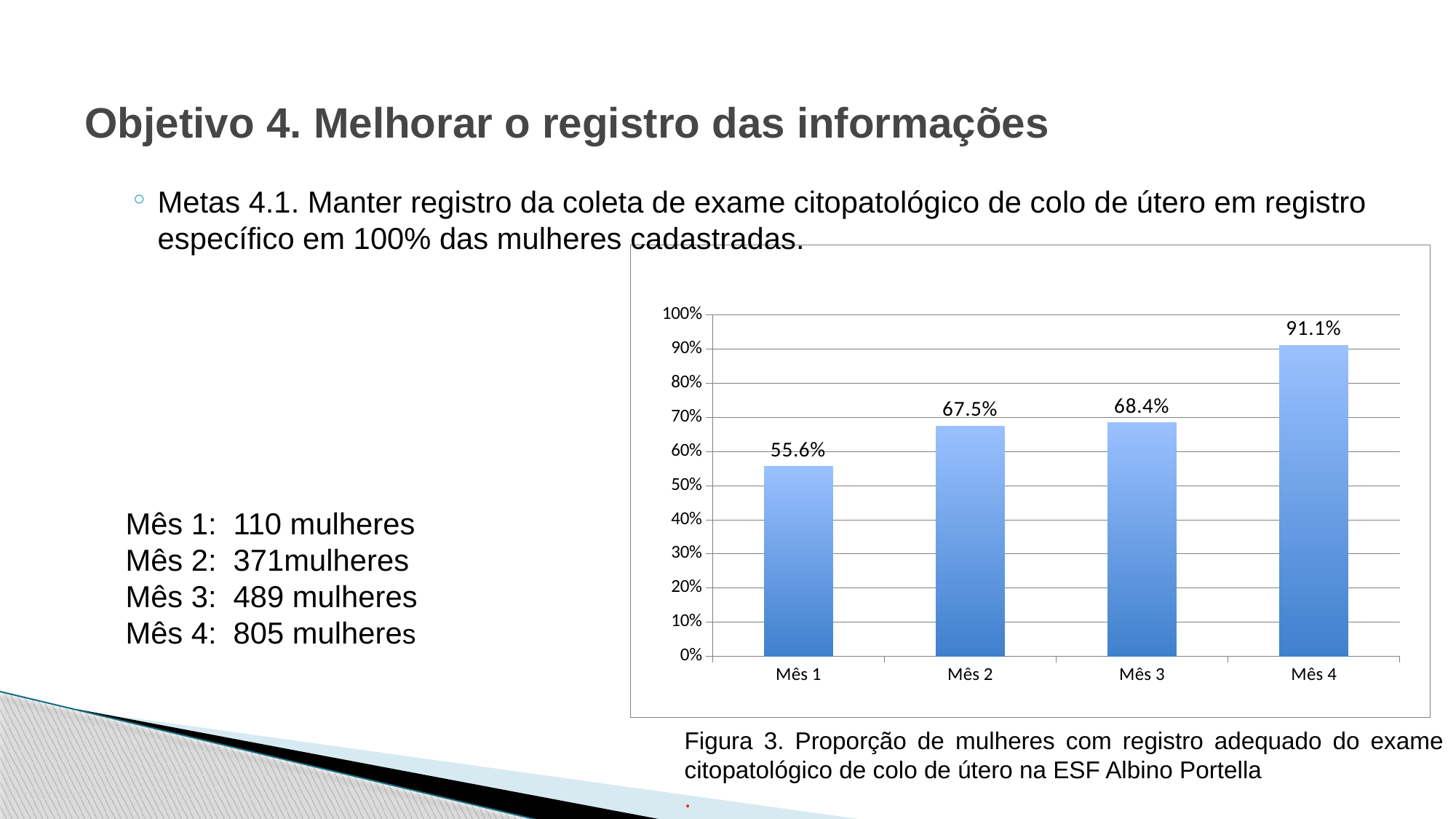

# Objetivo 4. Melhorar o registro das informações
Metas 4.1. Manter registro da coleta de exame citopatológico de colo de útero em registro específico em 100% das mulheres cadastradas.

### Chart

| Category | Proporção de mulheres com registro adequado do exame citopatológico de colo de útero. |
|---|---|
| Mês 1 | 0.5555555555555557 |
| Mês 2 | 0.6745454545454551 |
| Mês 3 | 0.6839160839160837 |
| Mês 4 | 0.9106334841628959 |
Mês 1:  110 mulheres
Mês 2:  371mulheres
Mês 3:  489 mulheres
Mês 4:  805 mulheres
Figura 3. Proporção de mulheres com registro adequado do exame citopatológico de colo de útero na ESF Albino Portella
.